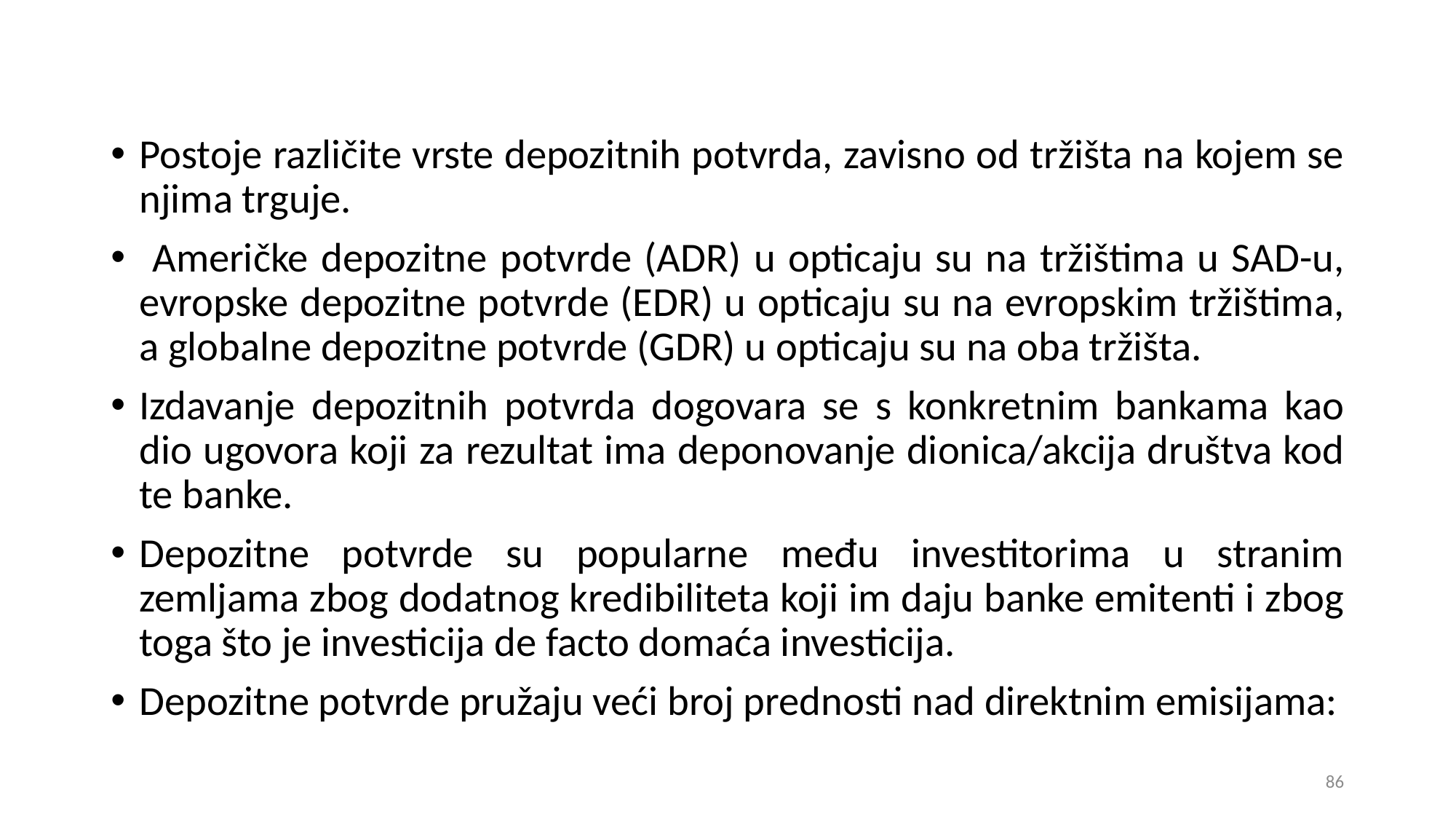

Postoje različite vrste depozitnih potvrda, zavisno od tržišta na kojem se njima trguje.
 Američke depozitne potvrde (ADR) u opticaju su na tržištima u SAD-u, evropske depozitne potvrde (EDR) u opticaju su na evropskim tržištima, a globalne depozitne potvrde (GDR) u opticaju su na oba tržišta.
Izdavanje depozitnih potvrda dogovara se s konkretnim bankama kao dio ugovora koji za rezultat ima deponovanje dionica/akcija društva kod te banke.
Depozitne potvrde su popularne među investitorima u stranim zemljama zbog dodatnog kredibiliteta koji im daju banke emitenti i zbog toga što je investicija de facto domaća investicija.
Depozitne potvrde pružaju veći broj prednosti nad direktnim emisijama:
86